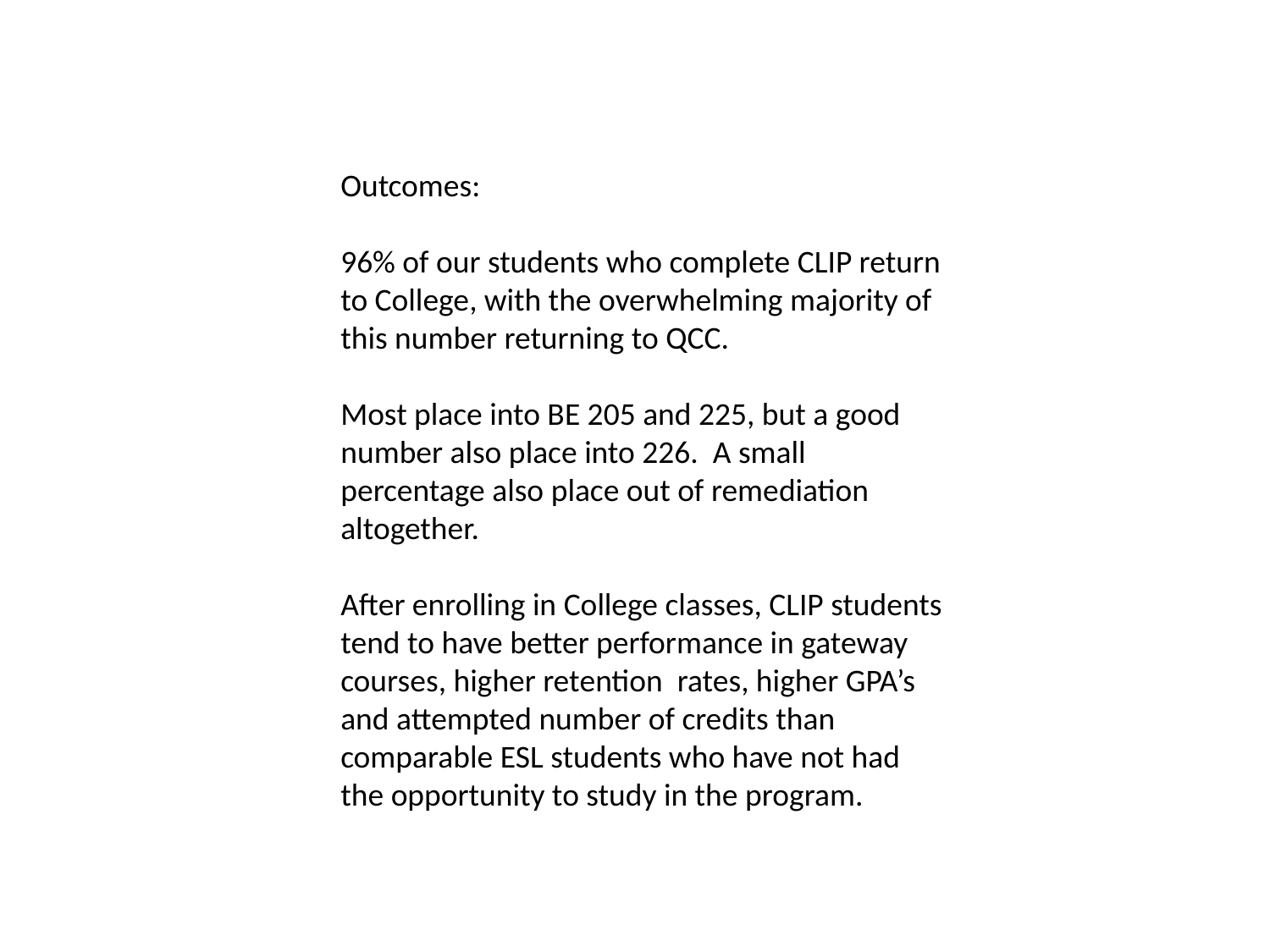

Outcomes:

96% of our students who complete CLIP return to College, with the overwhelming majority of this number returning to QCC.

Most place into BE 205 and 225, but a good number also place into 226.  A small percentage also place out of remediation altogether.

After enrolling in College classes, CLIP students tend to have better performance in gateway courses, higher retention  rates, higher GPA’s and attempted number of credits than comparable ESL students who have not had the opportunity to study in the program.